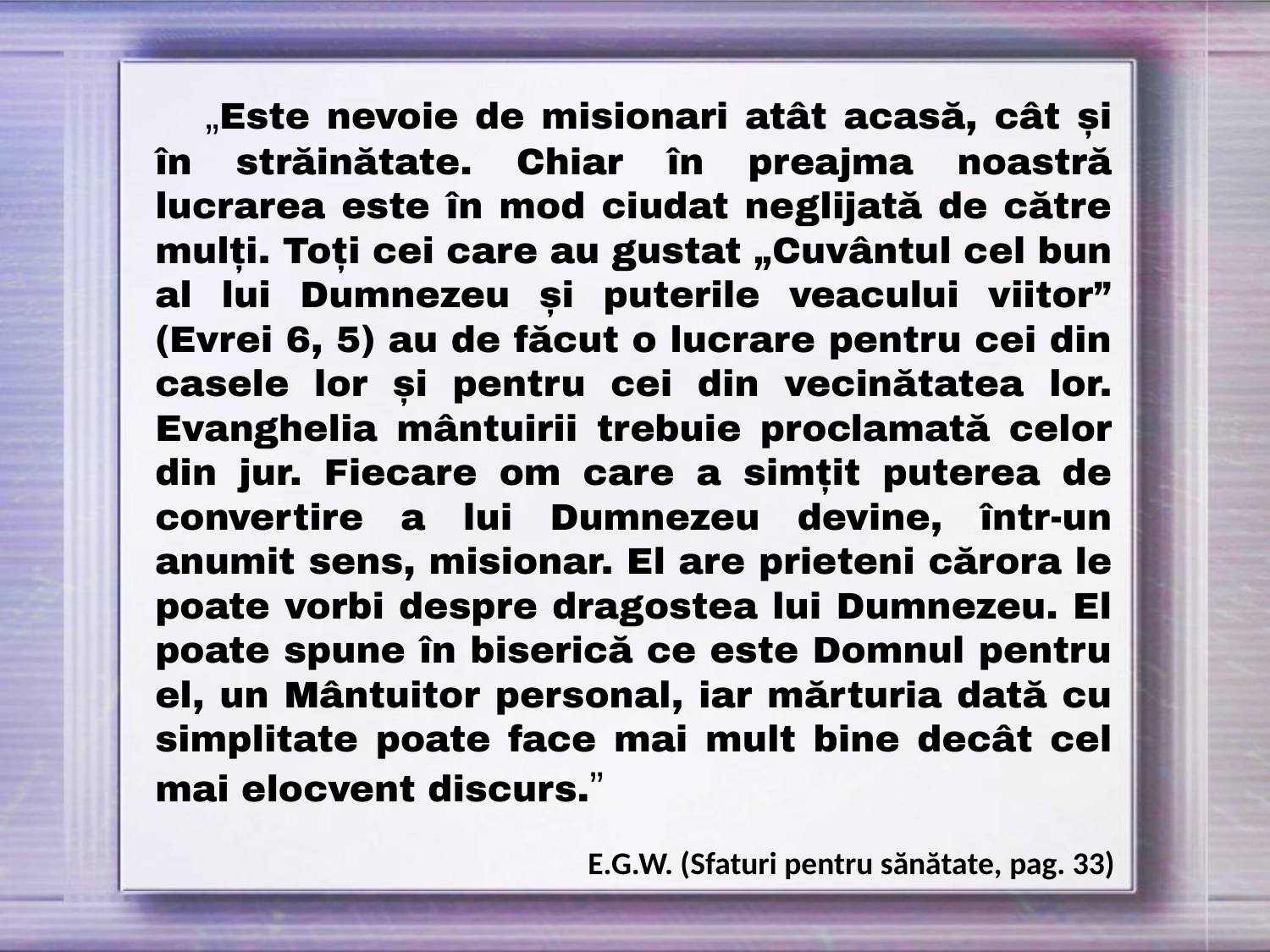

„Este nevoie de misionari atât acasă, cât şi în străinătate. Chiar în preajma noastră lucrarea este în mod ciudat neglijată de către mulţi. Toţi cei care au gustat „Cuvântul cel bun al lui Dumnezeu şi puterile veacului viitor” (Evrei 6, 5) au de făcut o lucrare pentru cei din casele lor şi pentru cei din vecinătatea lor. Evanghelia mântuirii trebuie proclamată celor din jur. Fiecare om care a simţit puterea de convertire a lui Dumnezeu devine, într-un anumit sens, misionar. El are prieteni cărora le poate vorbi despre dragostea lui Dumnezeu. El poate spune în biserică ce este Domnul pentru el, un Mântuitor personal, iar mărturia dată cu simplitate poate face mai mult bine decât cel mai elocvent discurs.”
E.G.W. (Sfaturi pentru sănătate, pag. 33)